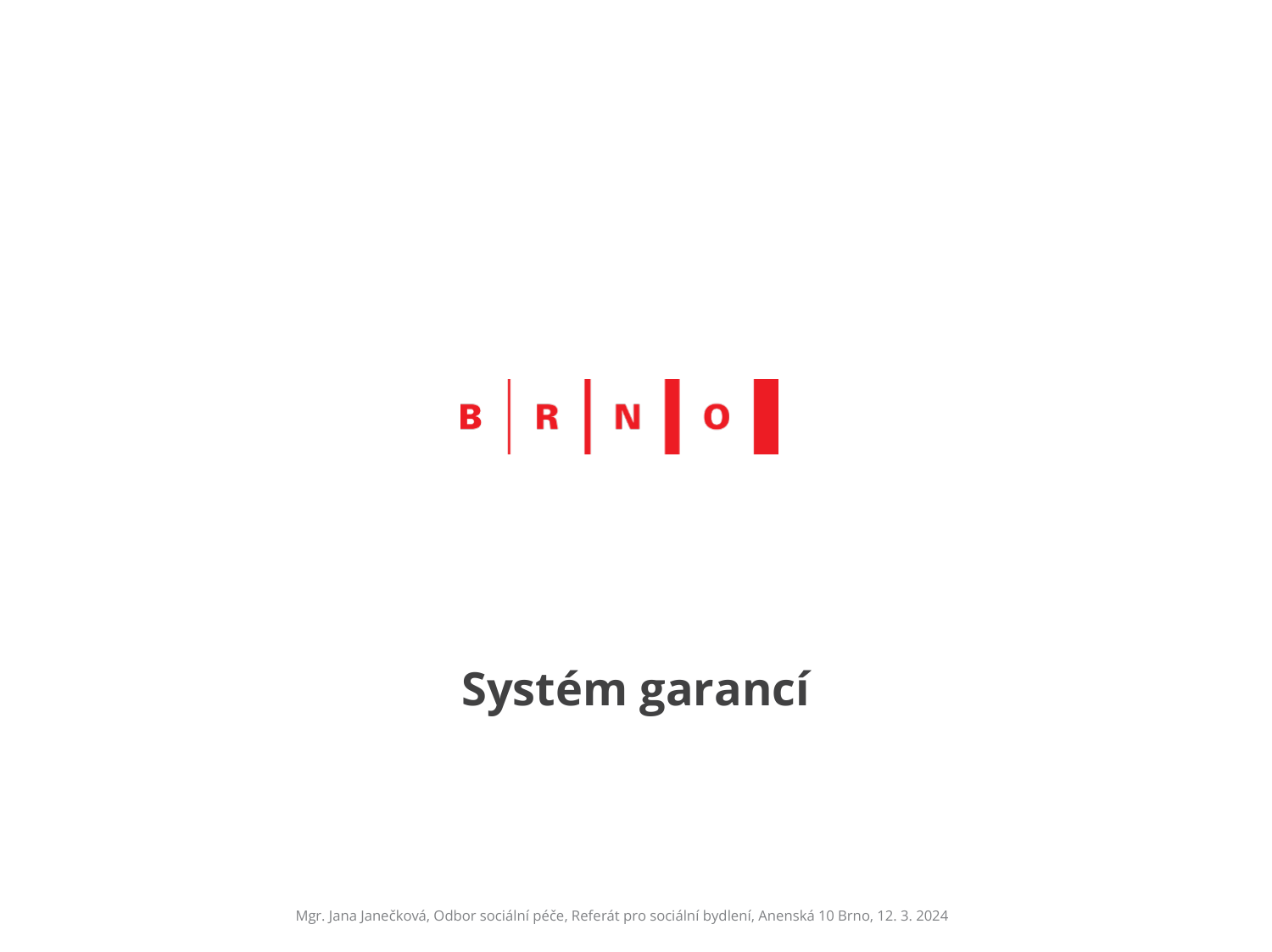

Systém garancí
Mgr. Jana Janečková, Odbor sociální péče, Referát pro sociální bydlení, Anenská 10 Brno, 12. 3. 2024